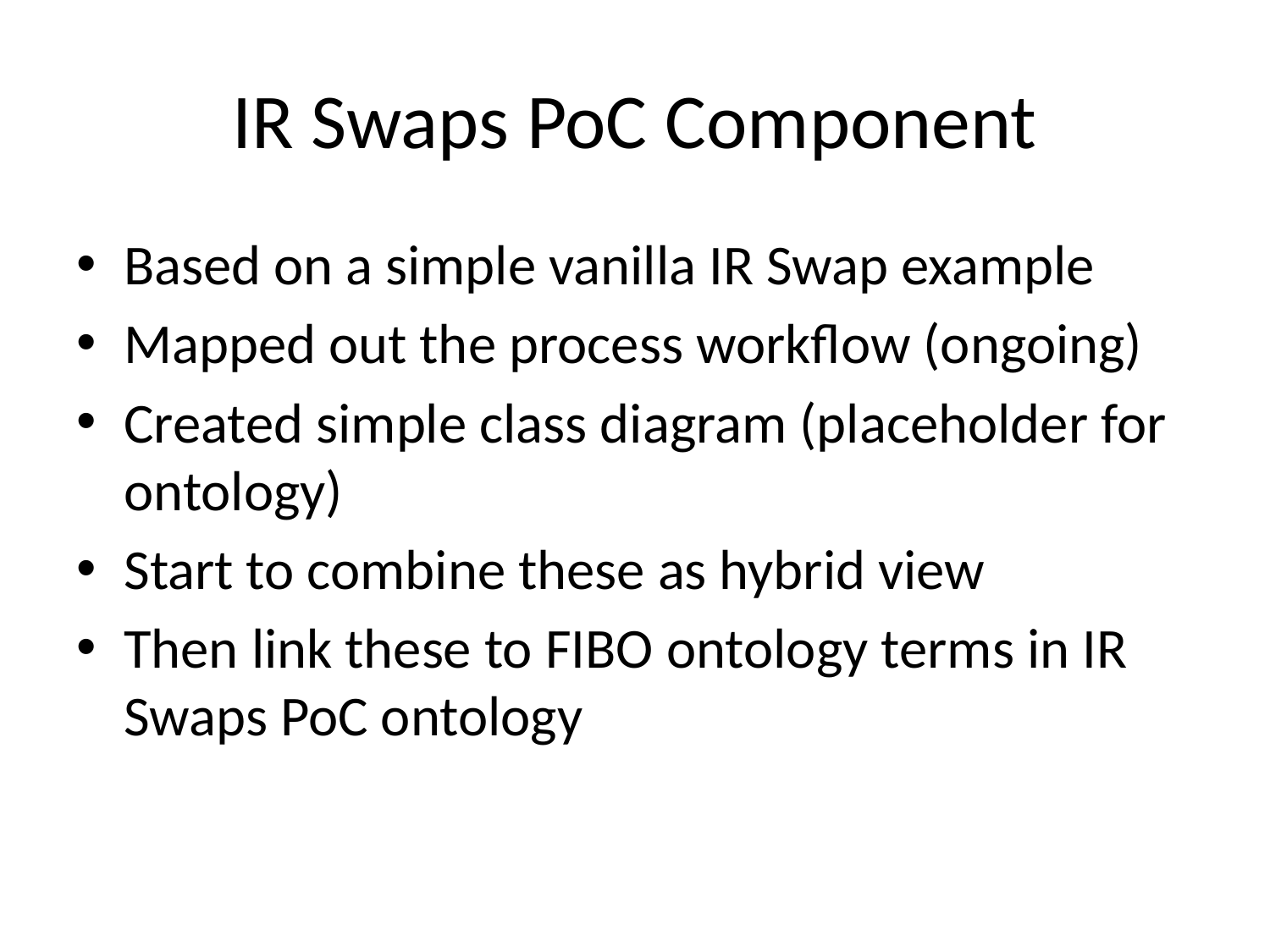

# IR Swaps PoC Component
Based on a simple vanilla IR Swap example
Mapped out the process workflow (ongoing)
Created simple class diagram (placeholder for ontology)
Start to combine these as hybrid view
Then link these to FIBO ontology terms in IR Swaps PoC ontology